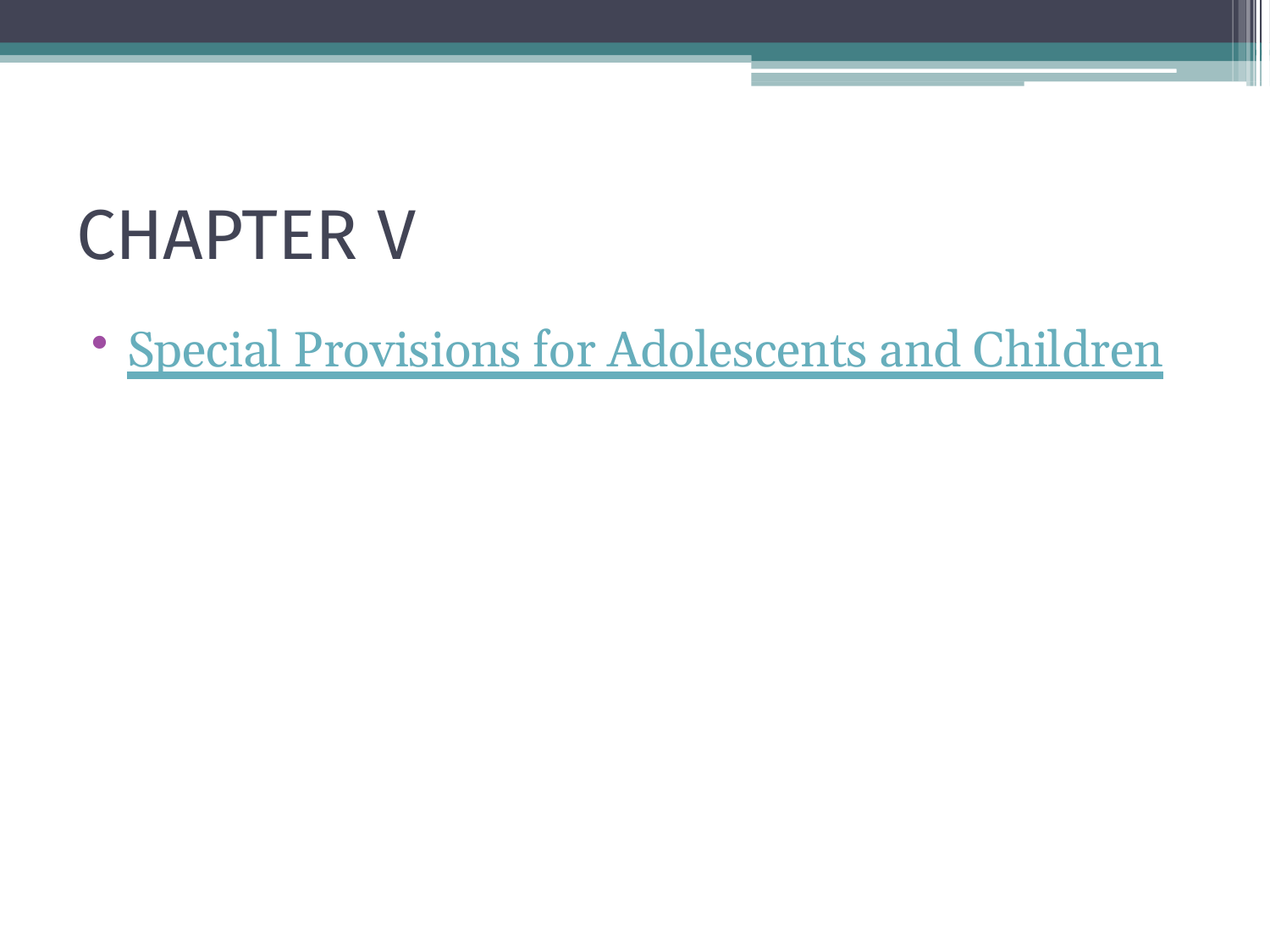

# CHAPTER V
Special Provisions for Adolescents and Children